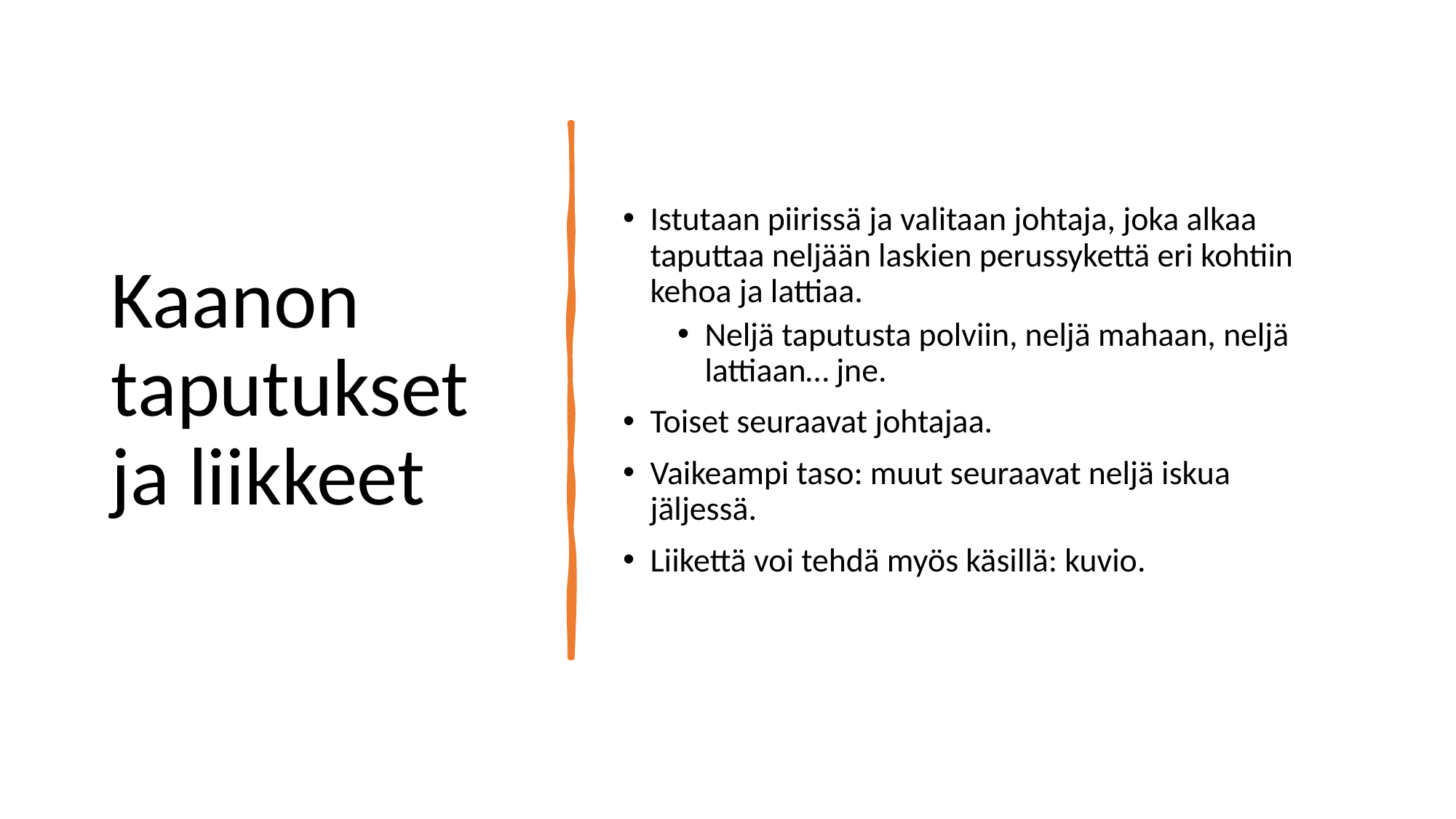

# Kaanon taputukset ja liikkeet
Istutaan piirissä ja valitaan johtaja, joka alkaa taputtaa neljään laskien perussykettä eri kohtiin kehoa ja lattiaa.
Neljä taputusta polviin, neljä mahaan, neljä lattiaan… jne.
Toiset seuraavat johtajaa.
Vaikeampi taso: muut seuraavat neljä iskua jäljessä.
Liikettä voi tehdä myös käsillä: kuvio.